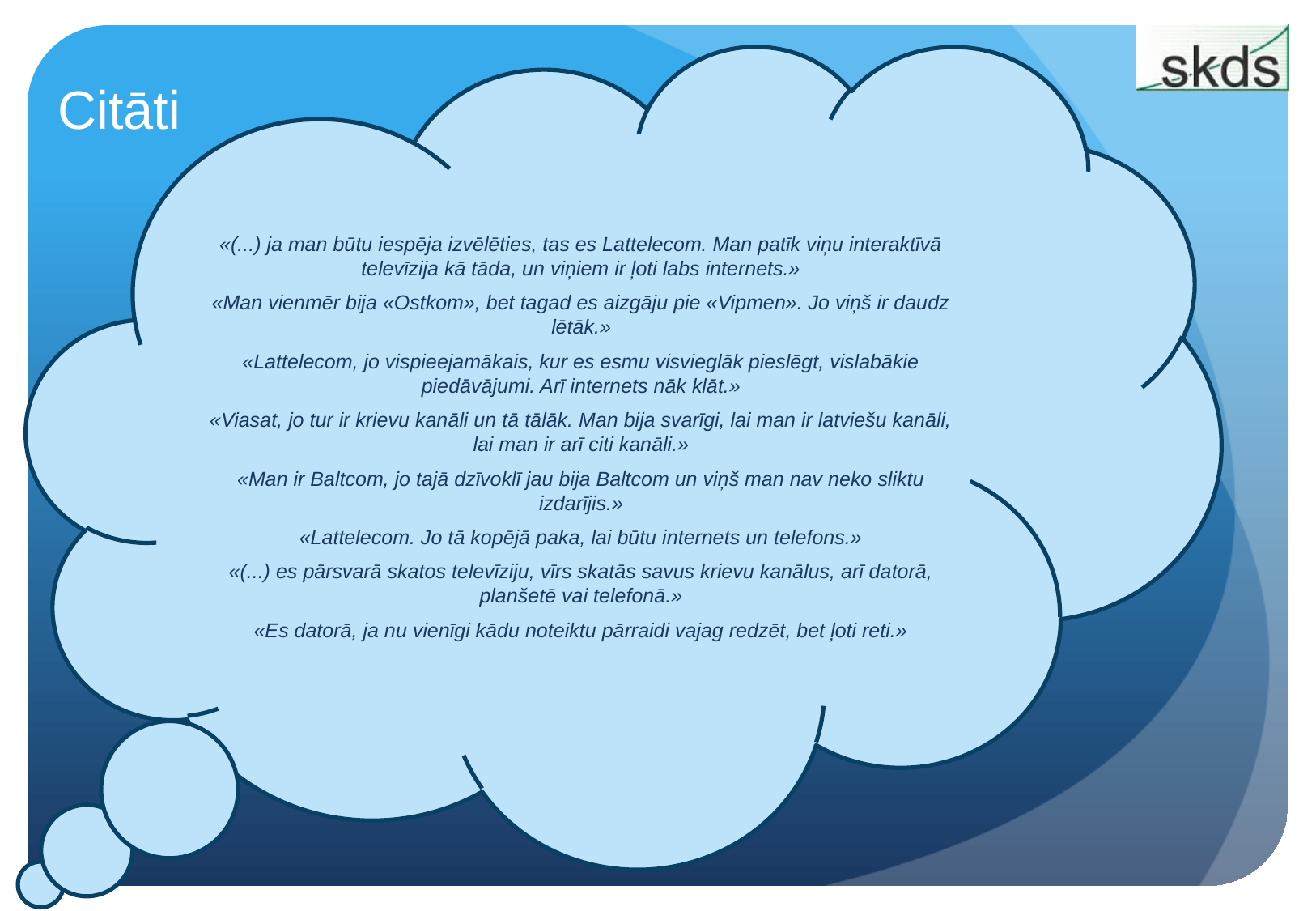

# Citāti
«(...) ja man būtu iespēja izvēlēties, tas es Lattelecom. Man patīk viņu interaktīvā televīzija kā tāda, un viņiem ir ļoti labs internets.»
«Man vienmēr bija «Ostkom», bet tagad es aizgāju pie «Vipmen». Jo viņš ir daudz lētāk.»
«Lattelecom, jo vispieejamākais, kur es esmu visvieglāk pieslēgt, vislabākie piedāvājumi. Arī internets nāk klāt.»
«Viasat, jo tur ir krievu kanāli un tā tālāk. Man bija svarīgi, lai man ir latviešu kanāli, lai man ir arī citi kanāli.»
«Man ir Baltcom, jo tajā dzīvoklī jau bija Baltcom un viņš man nav neko sliktu izdarījis.»
«Lattelecom. Jo tā kopējā paka, lai būtu internets un telefons.»
«(...) es pārsvarā skatos televīziju, vīrs skatās savus krievu kanālus, arī datorā, planšetē vai telefonā.»
«Es datorā, ja nu vienīgi kādu noteiktu pārraidi vajag redzēt, bet ļoti reti.»
60